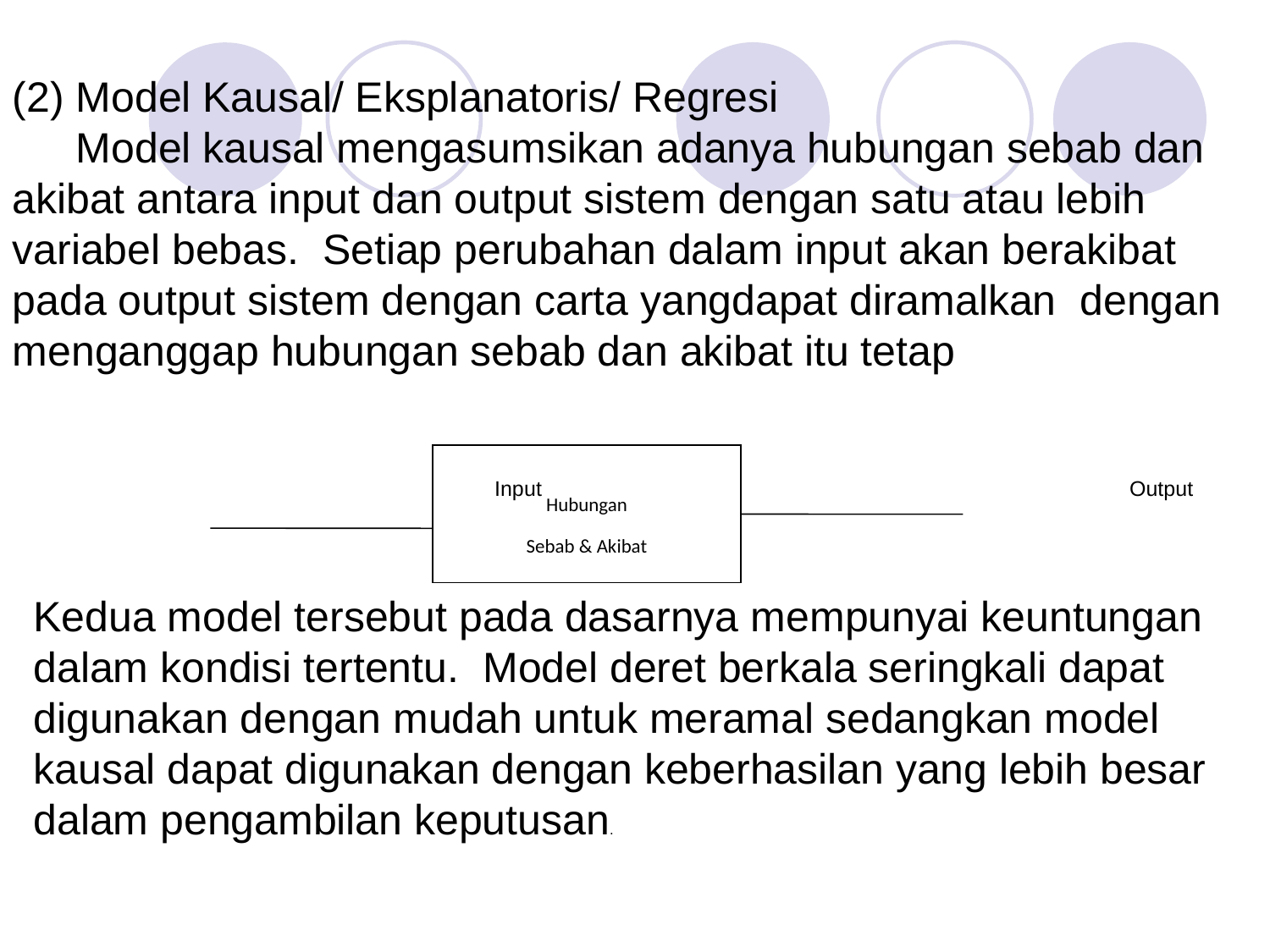

(2)	Model Kausal/ Eksplanatoris/ Regresi
Model kausal mengasumsikan adanya hubungan sebab dan akibat antara input dan output sistem dengan satu atau lebih variabel bebas.  Setiap perubahan dalam input akan berakibat pada output sistem dengan carta yangdapat diramalkan  dengan menganggap hubungan sebab dan akibat itu tetap

Hubungan
Sebab & Akibat
Input							Output

Kedua model tersebut pada dasarnya mempunyai keuntungan dalam kondisi tertentu.  Model deret berkala seringkali dapat digunakan dengan mudah untuk meramal sedangkan model kausal dapat digunakan dengan keberhasilan yang lebih besar dalam pengambilan keputusan.